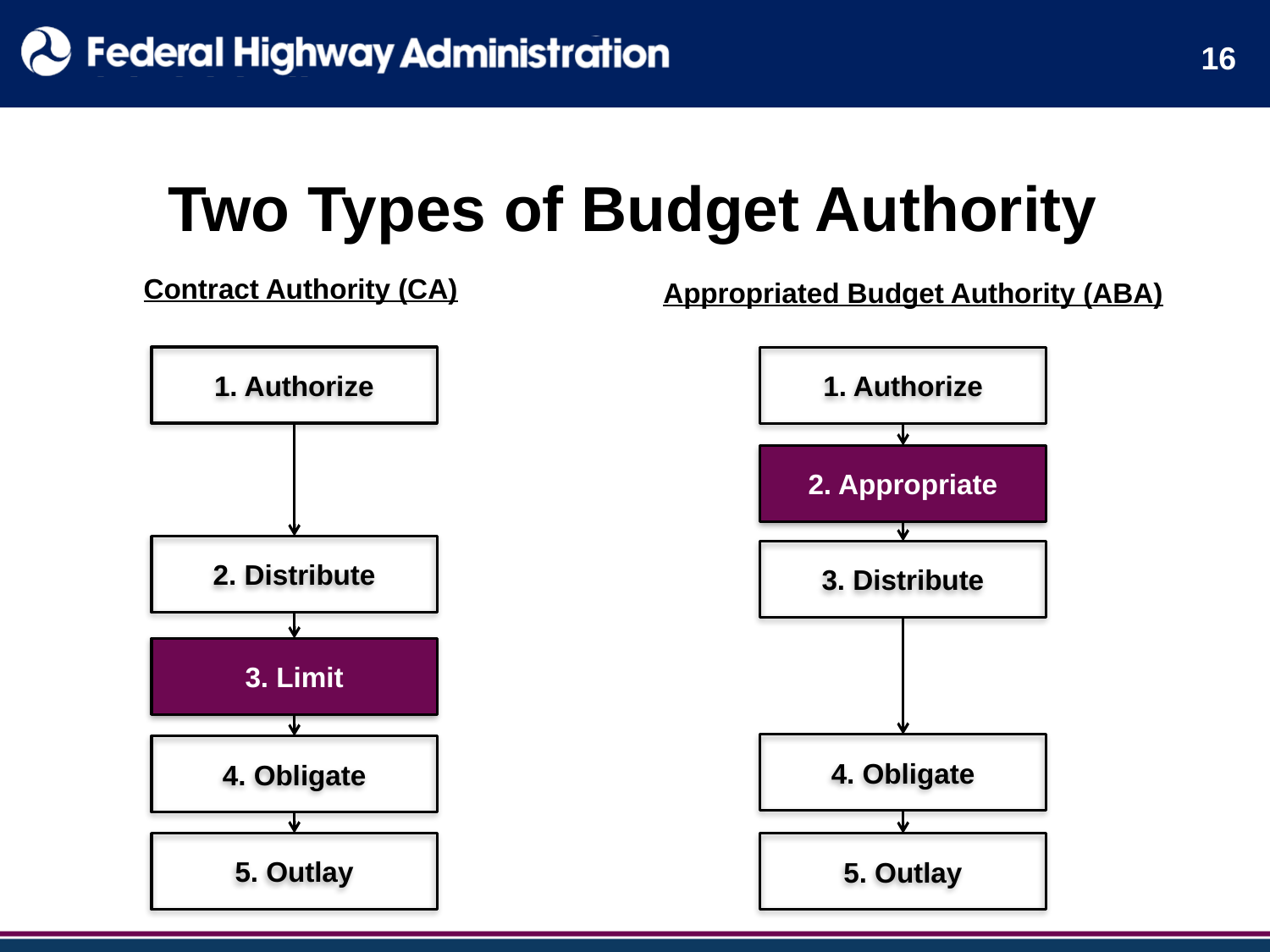

16
# Two Types of Budget Authority
Contract Authority (CA)
Appropriated Budget Authority (ABA)
1. Authorize
1. Authorize
2. Appropriate
2. Distribute
3. Distribute
3. Limit
4. Obligate
4. Obligate
5. Outlay
5. Outlay
16